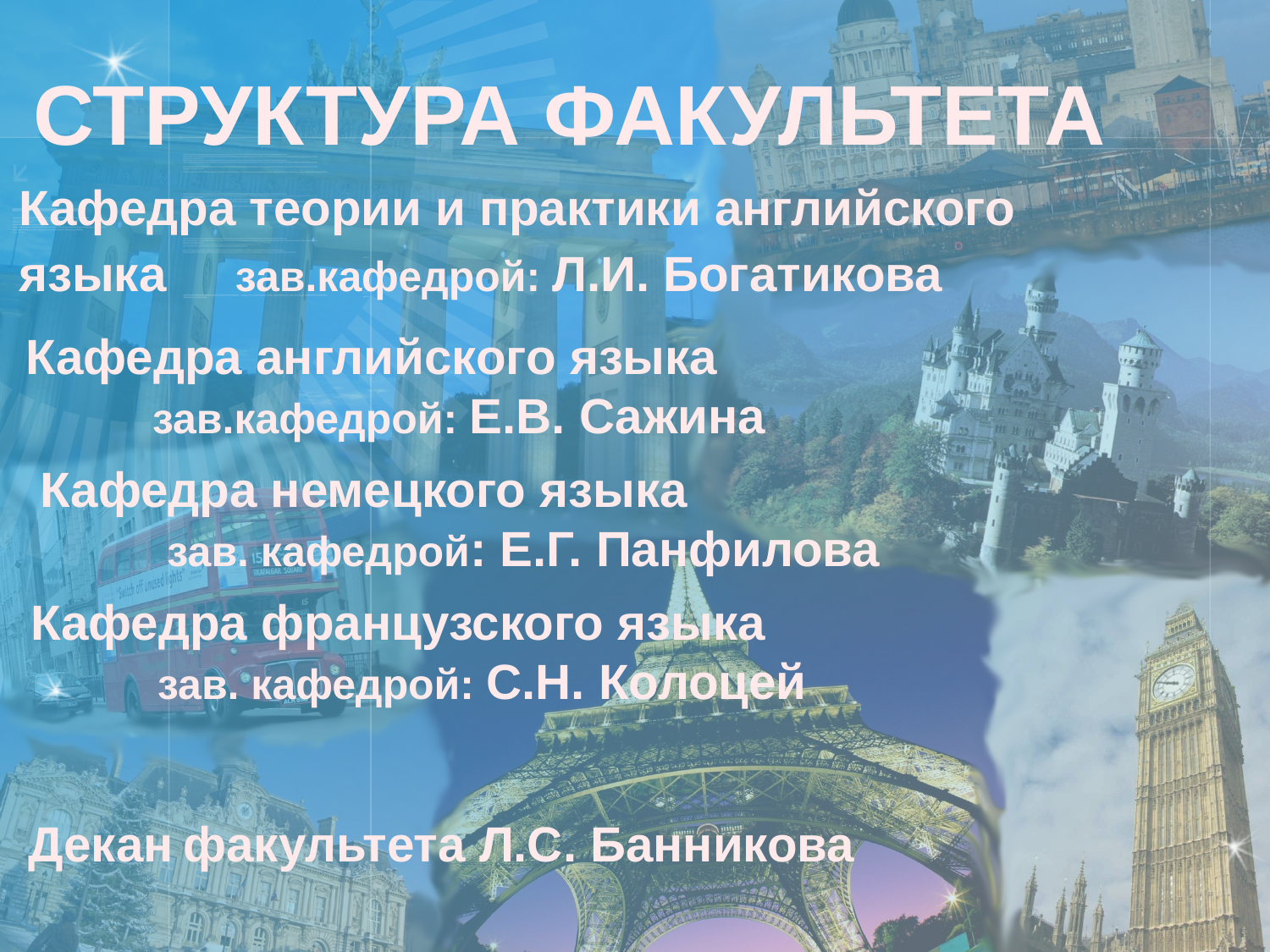

СТРУКТУРА ФАКУЛЬТЕТА
Кафедра теории и практики английского
языка     зав.кафедрой: Л.И. Богатикова
Кафедра английского языка
	зав.кафедрой: Е.В. Сажина
Кафедра немецкого языка
	зав. кафедрой: Е.Г. Панфилова
Кафедра французского языка
	зав. кафедрой: С.Н. Колоцей

Декан факультета Л.С. Банникова